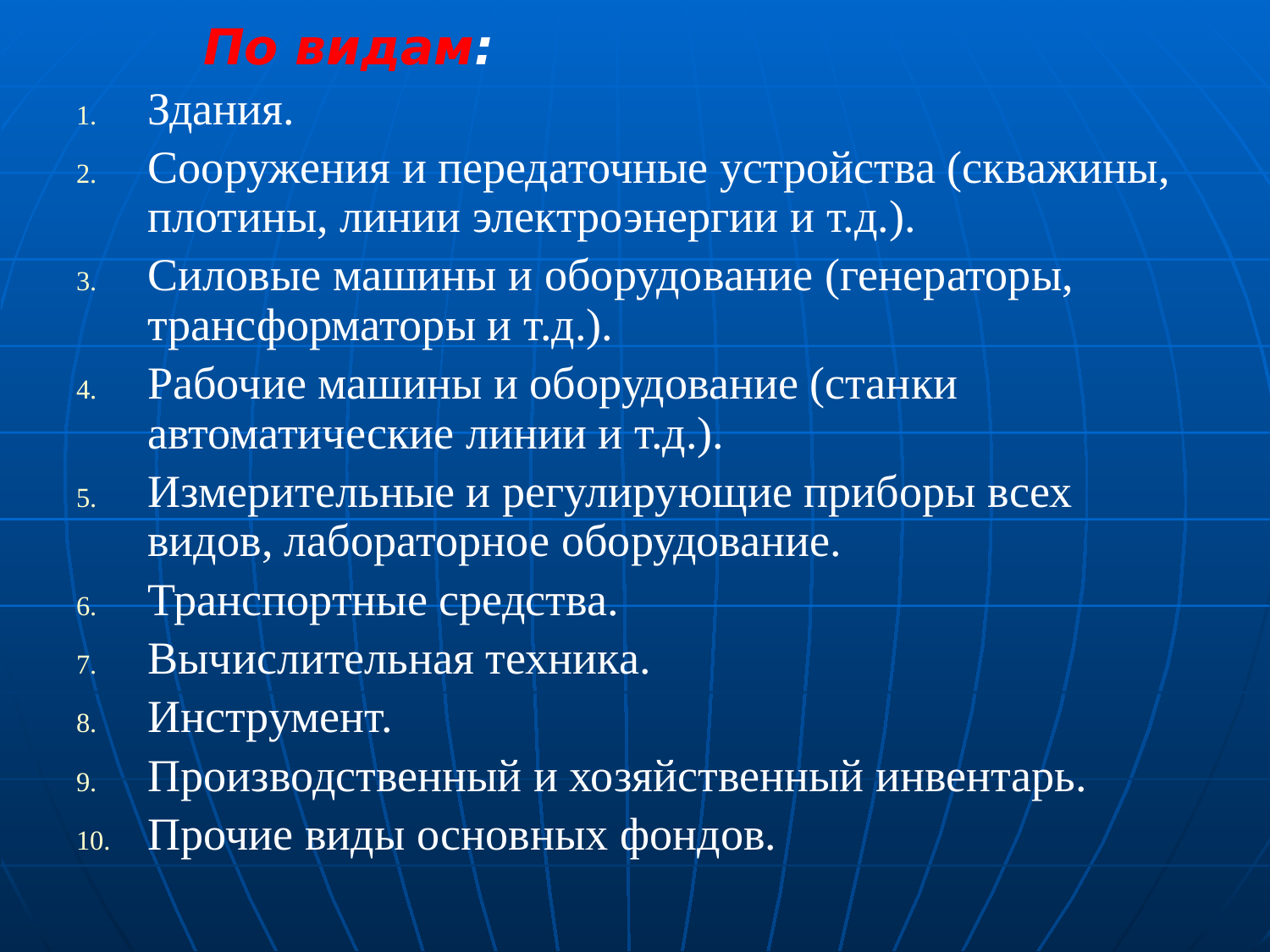

#
	По видам:
Здания.
Сооружения и передаточные устройства (скважины, плотины, линии электроэнергии и т.д.).
Силовые машины и оборудование (генераторы, трансформаторы и т.д.).
Рабочие машины и оборудование (станки автоматические линии и т.д.).
Измерительные и регулирующие приборы всех видов, лабораторное оборудование.
Транспортные средства.
Вычислительная техника.
Инструмент.
Производственный и хозяйственный инвентарь.
Прочие виды основных фондов.